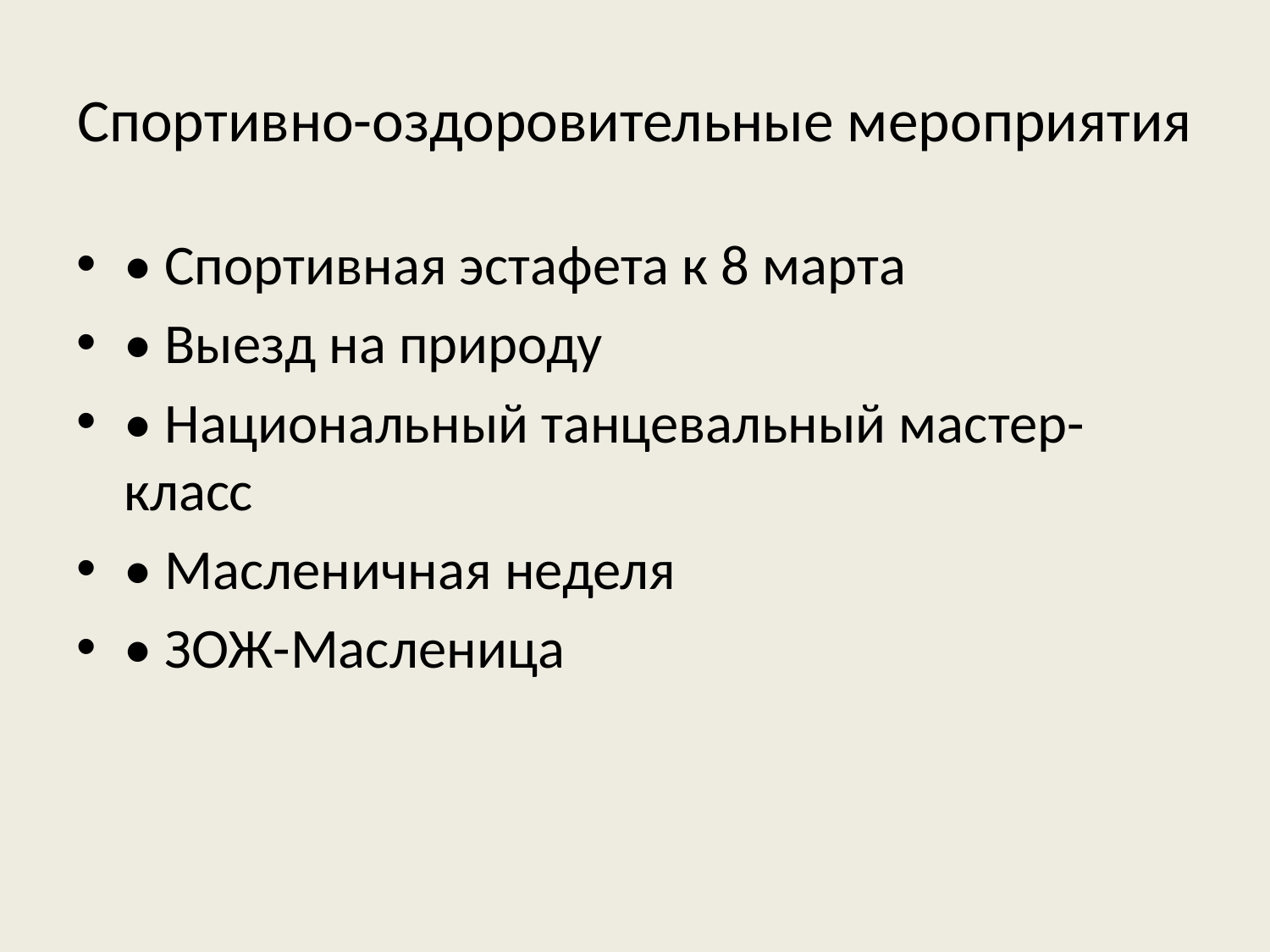

# Спортивно-оздоровительные мероприятия
• Спортивная эстафета к 8 марта
• Выезд на природу
• Национальный танцевальный мастер-класс
• Масленичная неделя
• ЗОЖ-Масленица